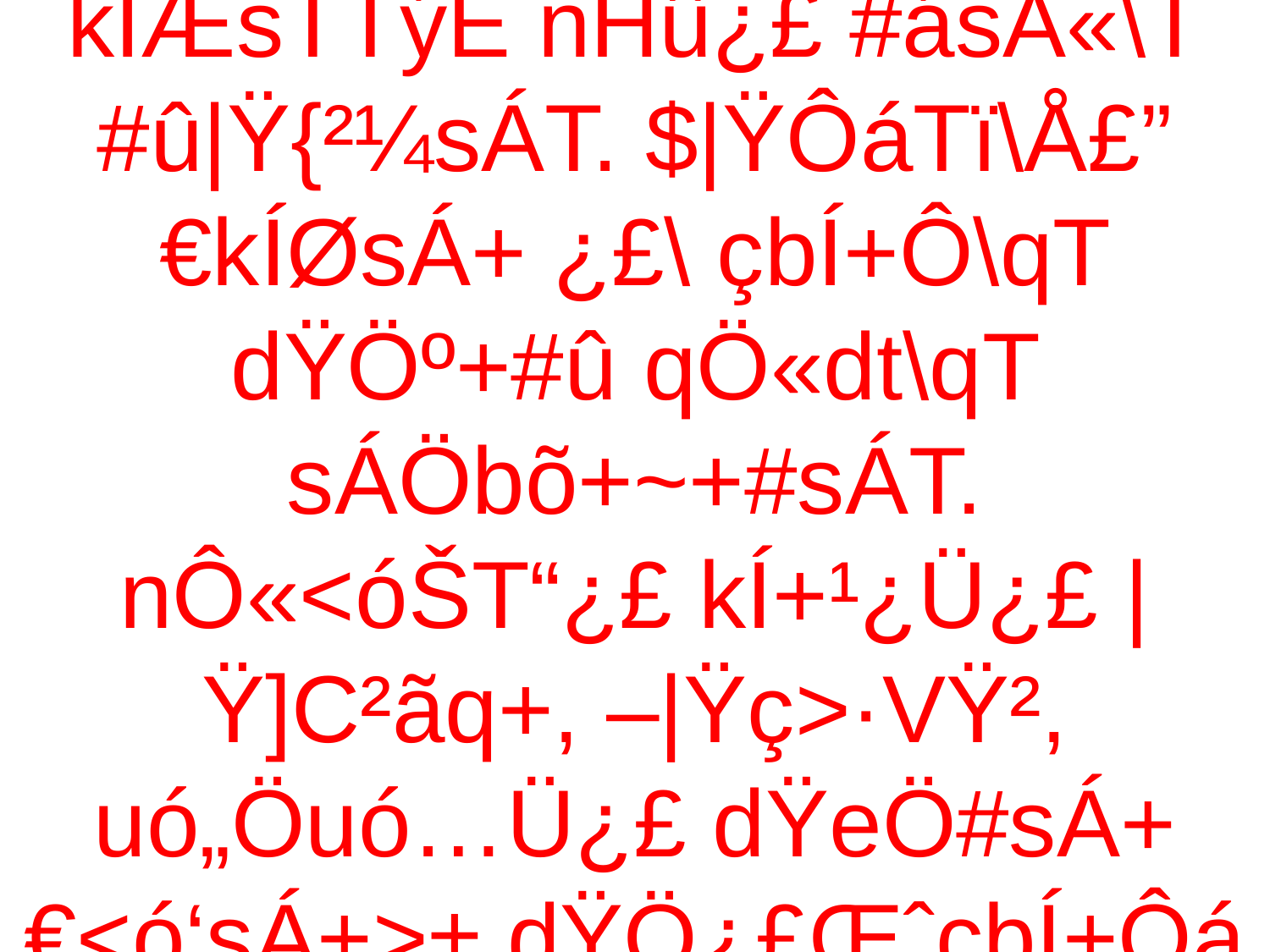

# ç|Ÿ¿£Ü yîÕ|Ÿ¯Ô«\ “ysÁD, dŸq•<ŠÆÔáÅ£” C²rjáT kÍÆsTTýË nHû¿£ #ásÁ«\T #û|Ÿ{²¼sÁT. $|ŸÔáTï\Å£” €kÍØsÁ+ ¿£\ çbÍ+Ô\qT dŸÖº+#û qÖ«dt\qT sÁÖbõ+~+#sÁT. nÔ«<óŠT“¿£ kÍ+¹¿Ü¿£ |Ÿ]C²ãq+, –|Ÿç>·VŸ², uó„Öuó…Ü¿£ dŸeÖ#sÁ+ €<ó‘sÁ+>± dŸÖ¿£ŒˆçbÍ+Ôá eÖ«|ŸÚ\qT ÔájáÖsÁT#ûdŸTïH•sÁT.